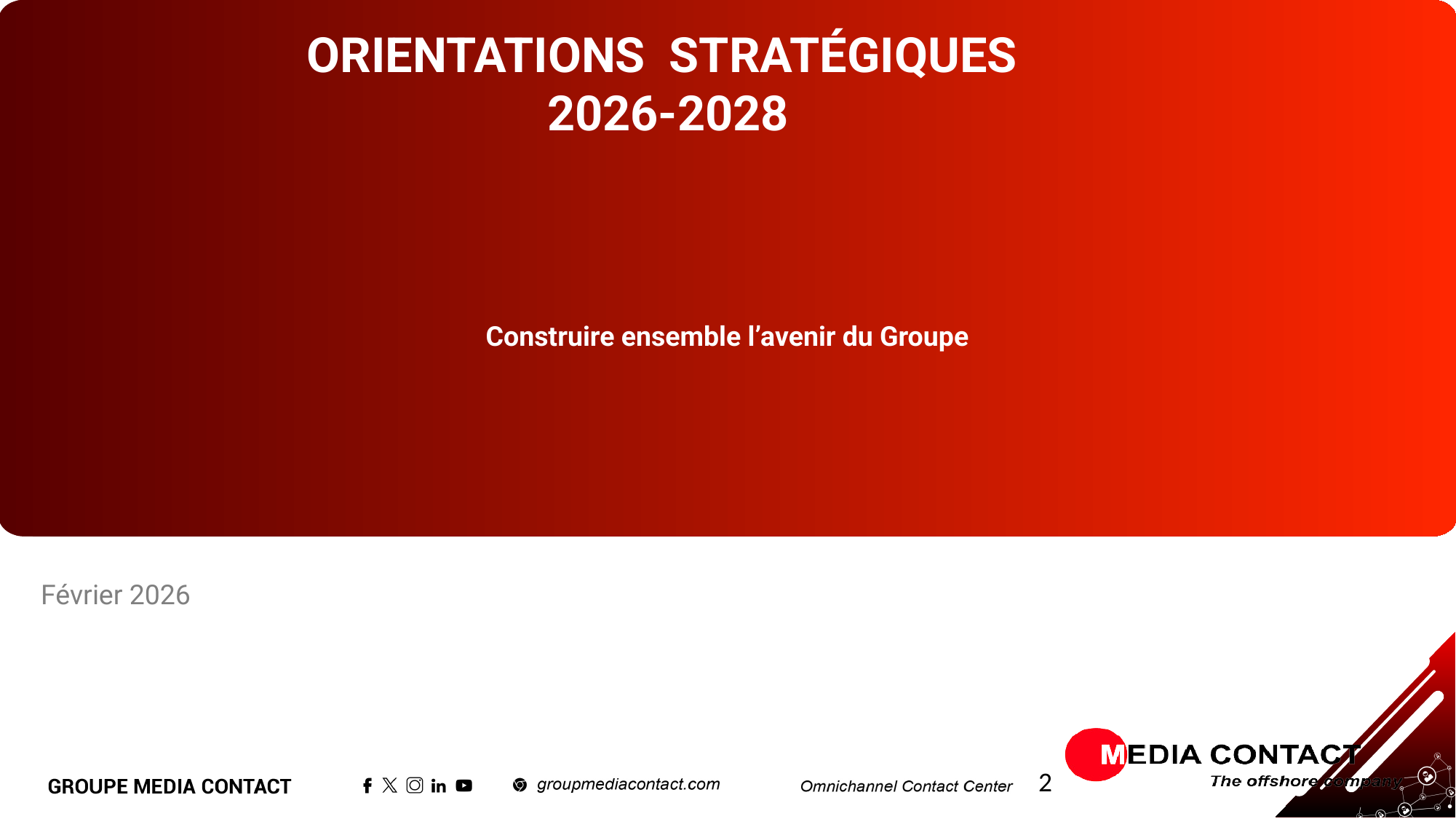

ORIENTATIONS  STRATÉGIQUES
2026-2028
Construire ensemble l’avenir du Groupe
Février 2026

2